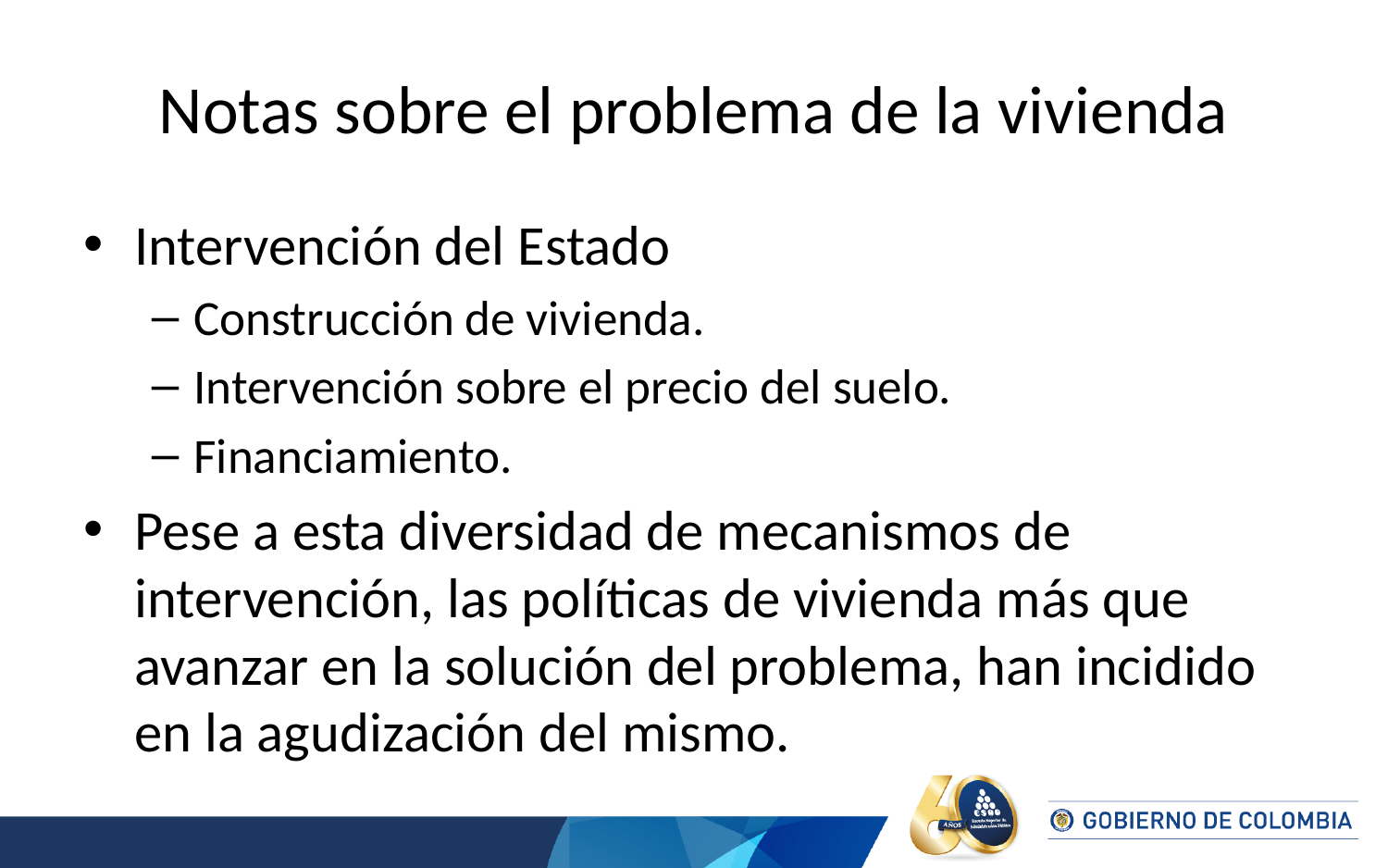

# Notas sobre el problema de la vivienda
Intervención del Estado
Construcción de vivienda.
Intervención sobre el precio del suelo.
Financiamiento.
Pese a esta diversidad de mecanismos de intervención, las políticas de vivienda más que avanzar en la solución del problema, han incidido en la agudización del mismo.